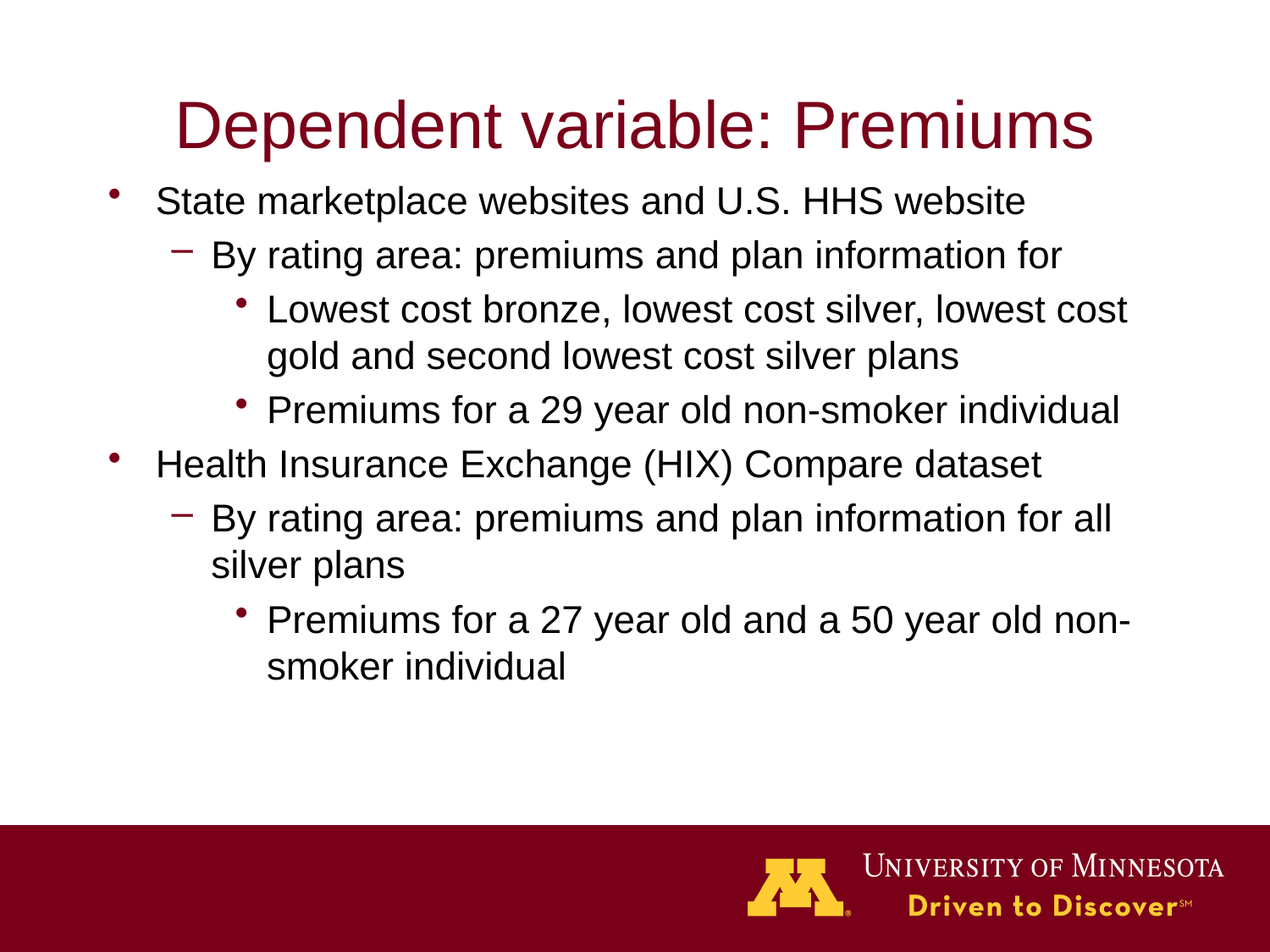

# Dependent variable: Premiums
State marketplace websites and U.S. HHS website
By rating area: premiums and plan information for
Lowest cost bronze, lowest cost silver, lowest cost gold and second lowest cost silver plans
Premiums for a 29 year old non-smoker individual
Health Insurance Exchange (HIX) Compare dataset
By rating area: premiums and plan information for all silver plans
Premiums for a 27 year old and a 50 year old non-smoker individual